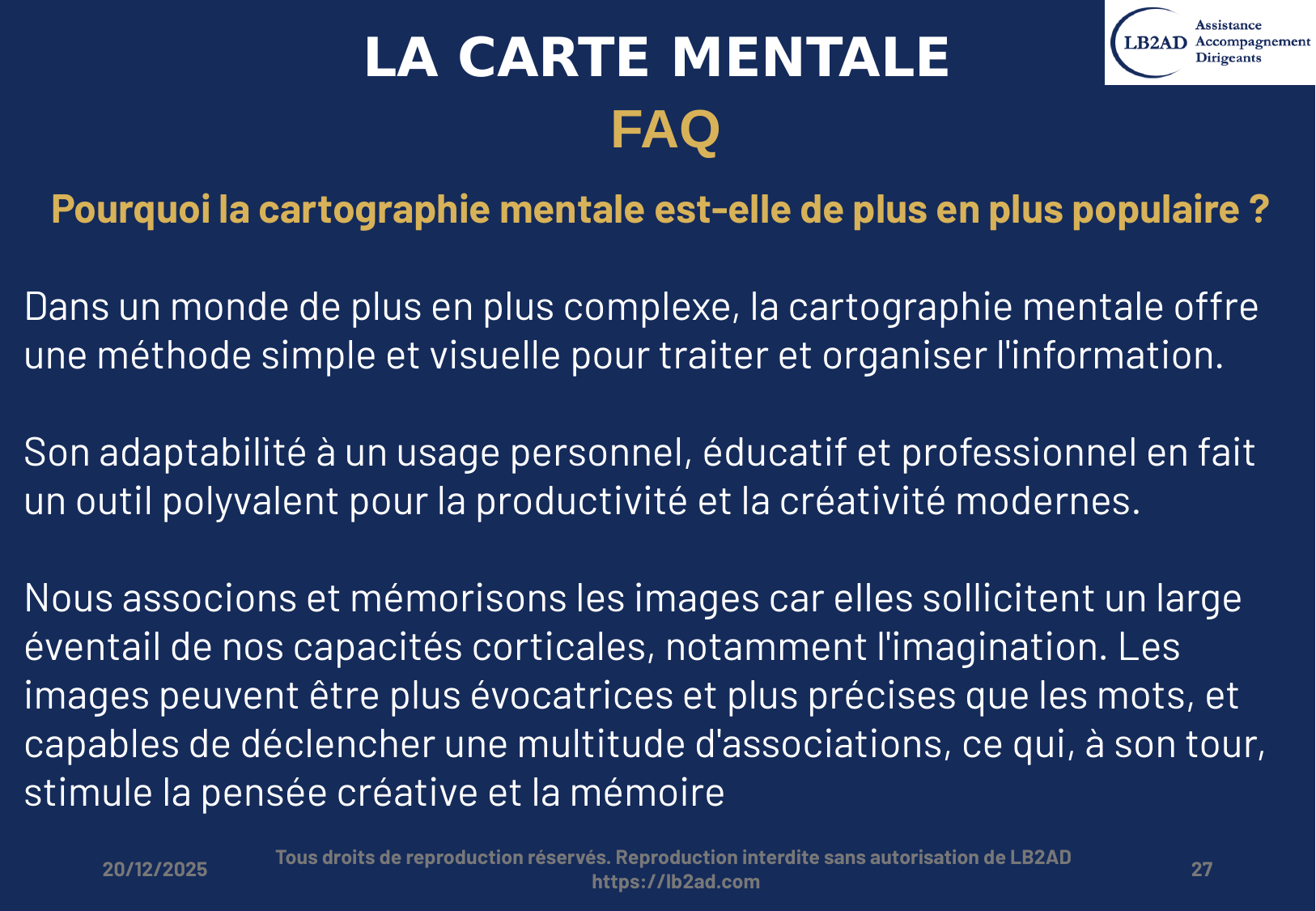

# LA CARTE MENTALE
FAQ
Pourquoi la cartographie mentale est-elle de plus en plus populaire ?

Dans un monde de plus en plus complexe, la cartographie mentale offre une méthode simple et visuelle pour traiter et organiser l'information.

Son adaptabilité à un usage personnel, éducatif et professionnel en fait un outil polyvalent pour la productivité et la créativité modernes.

Nous associons et mémorisons les images car elles sollicitent un large éventail de nos capacités corticales, notamment l'imagination. Les images peuvent être plus évocatrices et plus précises que les mots, et capables de déclencher une multitude d'associations, ce qui, à son tour, stimule la pensée créative et la mémoire
20/12/2025
Tous droits de reproduction réservés. Reproduction interdite sans autorisation de LB2AD  https://lb2ad.com
27